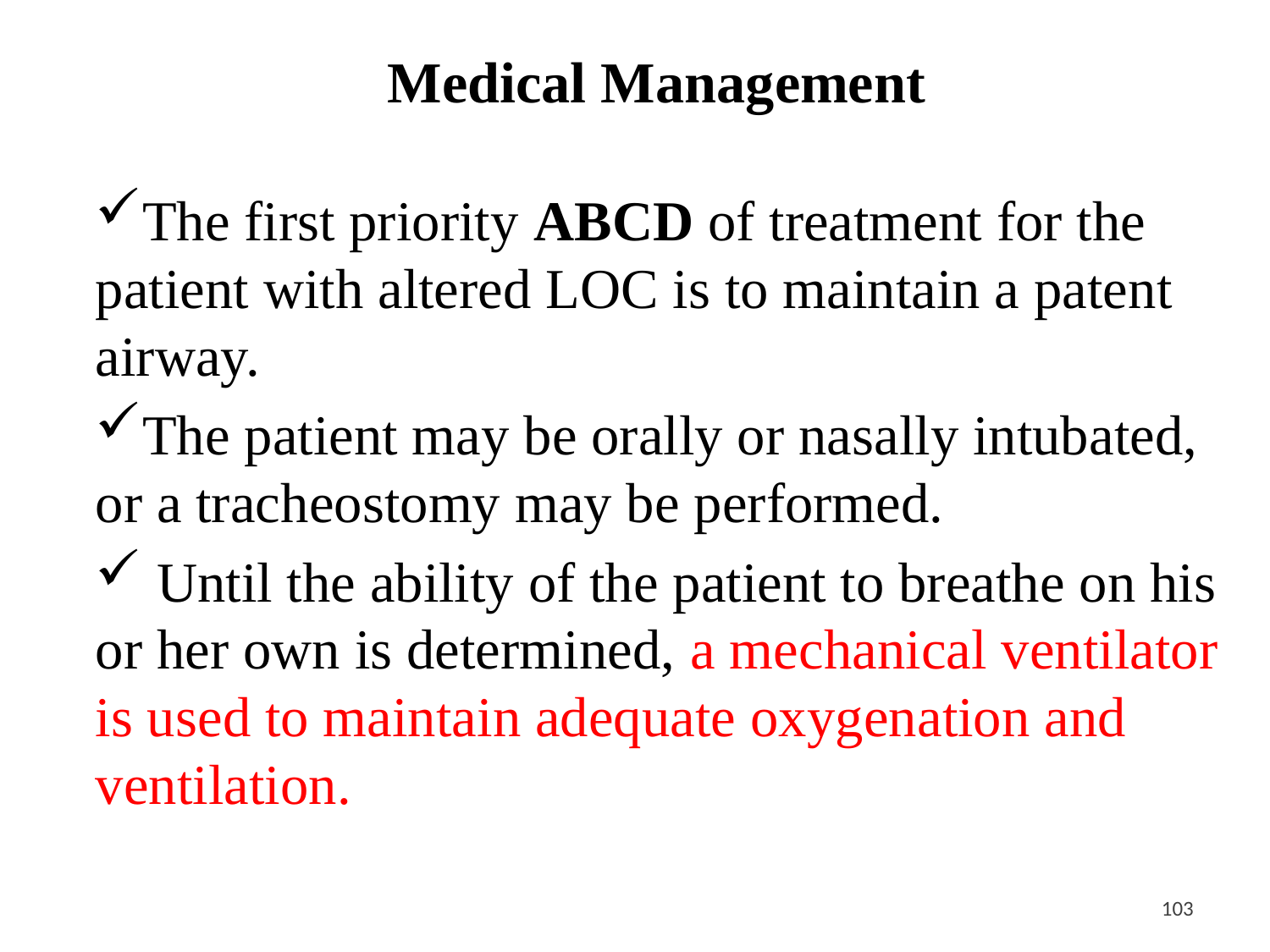

# Medical Management
The first priority ABCD of treatment for the patient with altered LOC is to maintain a patent airway.
The patient may be orally or nasally intubated, or a tracheostomy may be performed.
 Until the ability of the patient to breathe on his or her own is determined, a mechanical ventilator is used to maintain adequate oxygenation and ventilation.

103